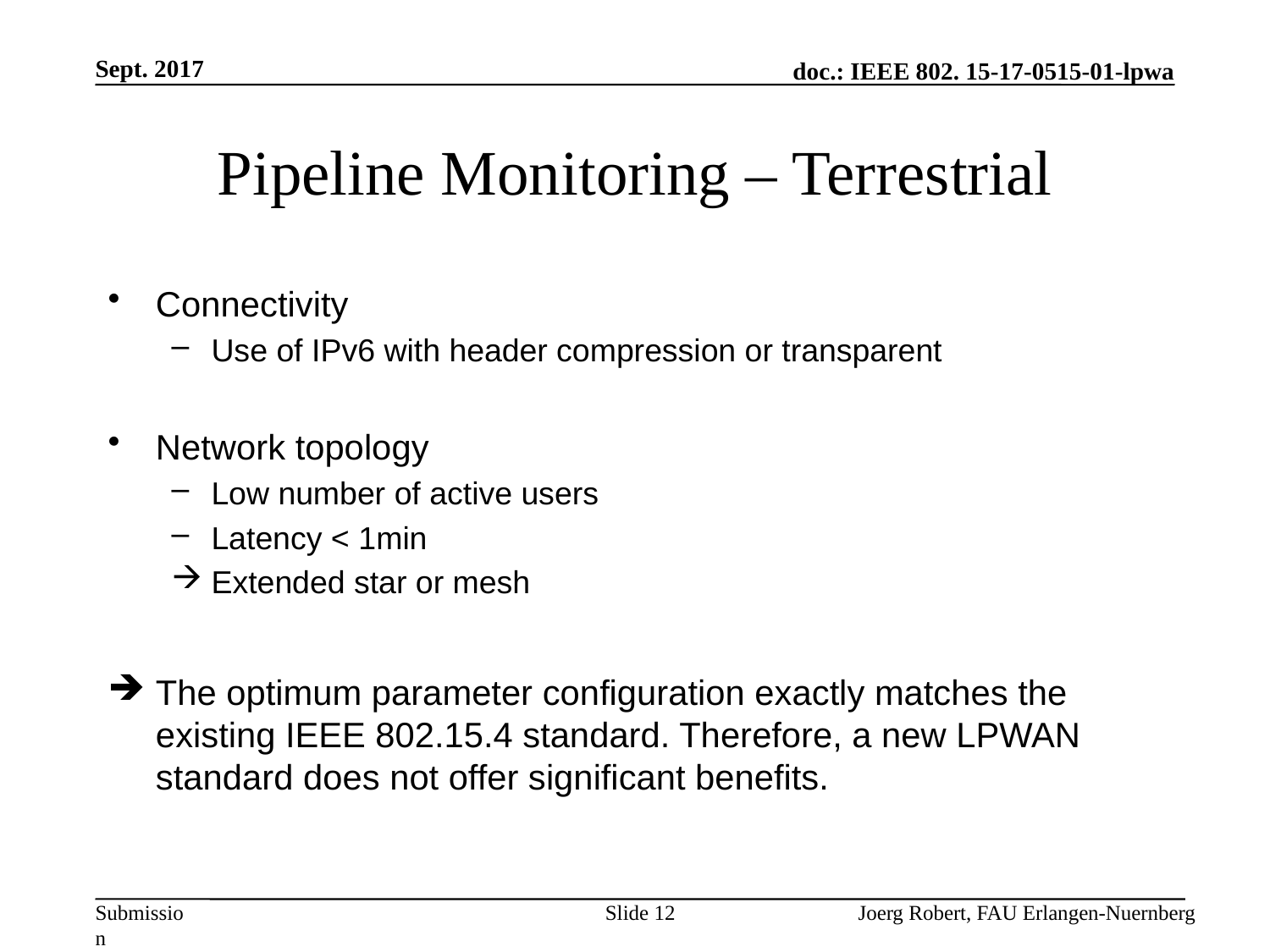

Sept. 2017
# Pipeline Monitoring – Terrestrial
Connectivity
Use of IPv6 with header compression or transparent

Network topology
Low number of active users
Latency < 1min
Extended star or mesh

The optimum parameter configuration exactly matches the existing IEEE 802.15.4 standard. Therefore, a new LPWAN standard does not offer significant benefits.
Slide 12
Joerg Robert, FAU Erlangen-Nuernberg